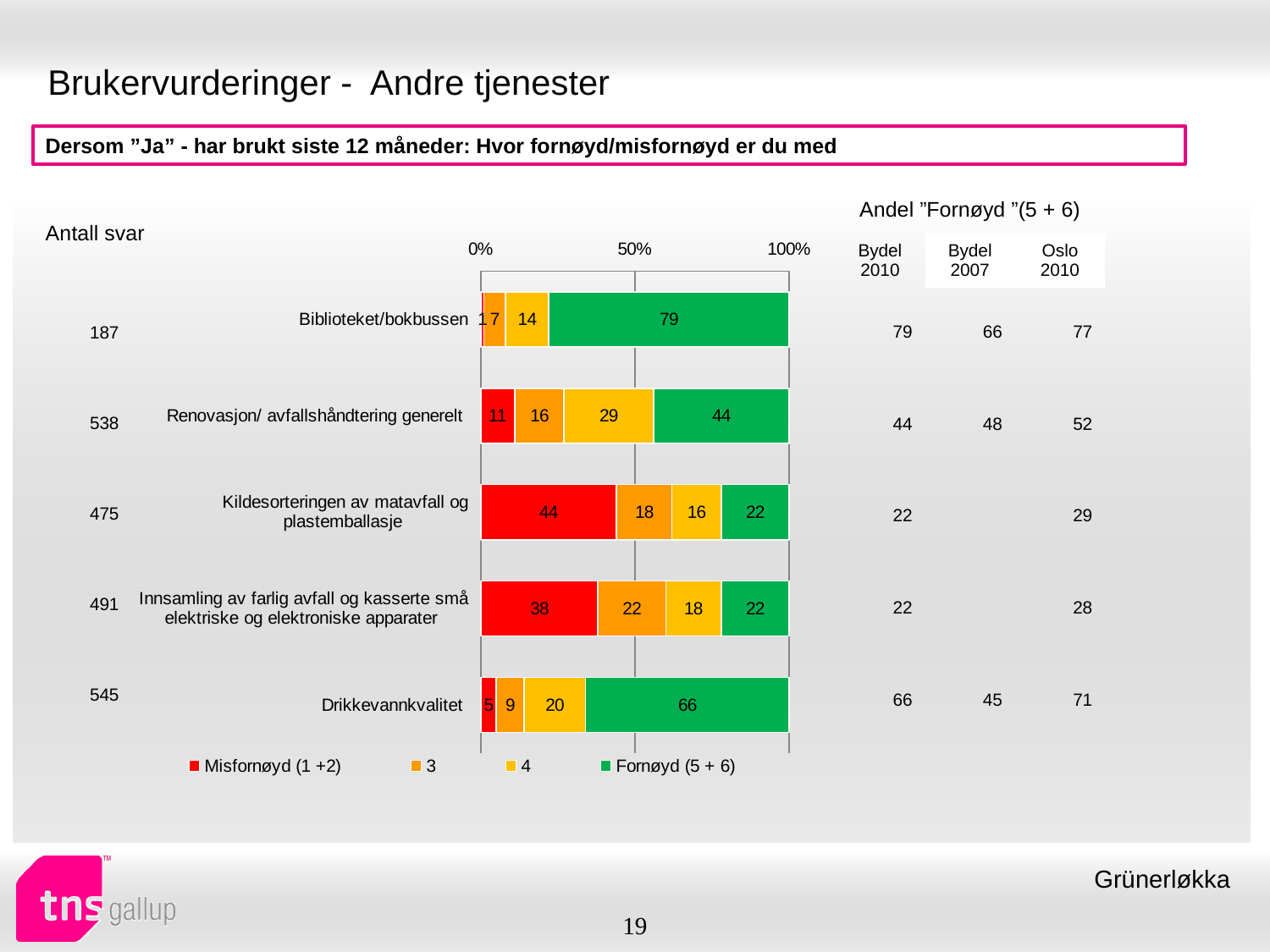

# Brukervurderinger -  Andre tjenester
Dersom ”Ja” - har brukt siste 12 måneder: Hvor fornøyd/misfornøyd er du med
| Andel ”Fornøyd ”(5 + 6) |  |  |
| --- | --- | --- |
| Bydel 2010 | Bydel 2007 | Oslo 2010 |
| Antall svar |
| --- |

### Chart

| Category | Misfornøyd (1 +2) | 3 | 4 | Fornøyd (5 + 6) |
|---|---|---|---|---|
| Biblioteket/bokbussen | 1.0 | 7.0 | 14.0 | 79.0 |
| Renovasjon/ avfallshåndtering generelt  | 11.0 | 16.0 | 29.0 | 44.0 |
| Kildesorteringen av matavfall og plastemballasje  | 44.0 | 18.0 | 16.0 | 22.0 |
| Innsamling av farlig avfall og kasserte små elektriske og elektroniske apparater  | 38.0 | 22.0 | 18.0 | 22.0 |
| Drikkevannkvalitet  | 5.0 | 9.0 | 20.0 | 66.0 |
| 79 | 66 | 77 |
| --- | --- | --- |
| 44 | 48 | 52 |
| 22 |  | 29 |
| 22 |  | 28 |
| 66 | 45 | 71 |
| 187 |
| --- |
| 538 |
| 475 |
| 491 |
| 545 |
Grünerløkka
19